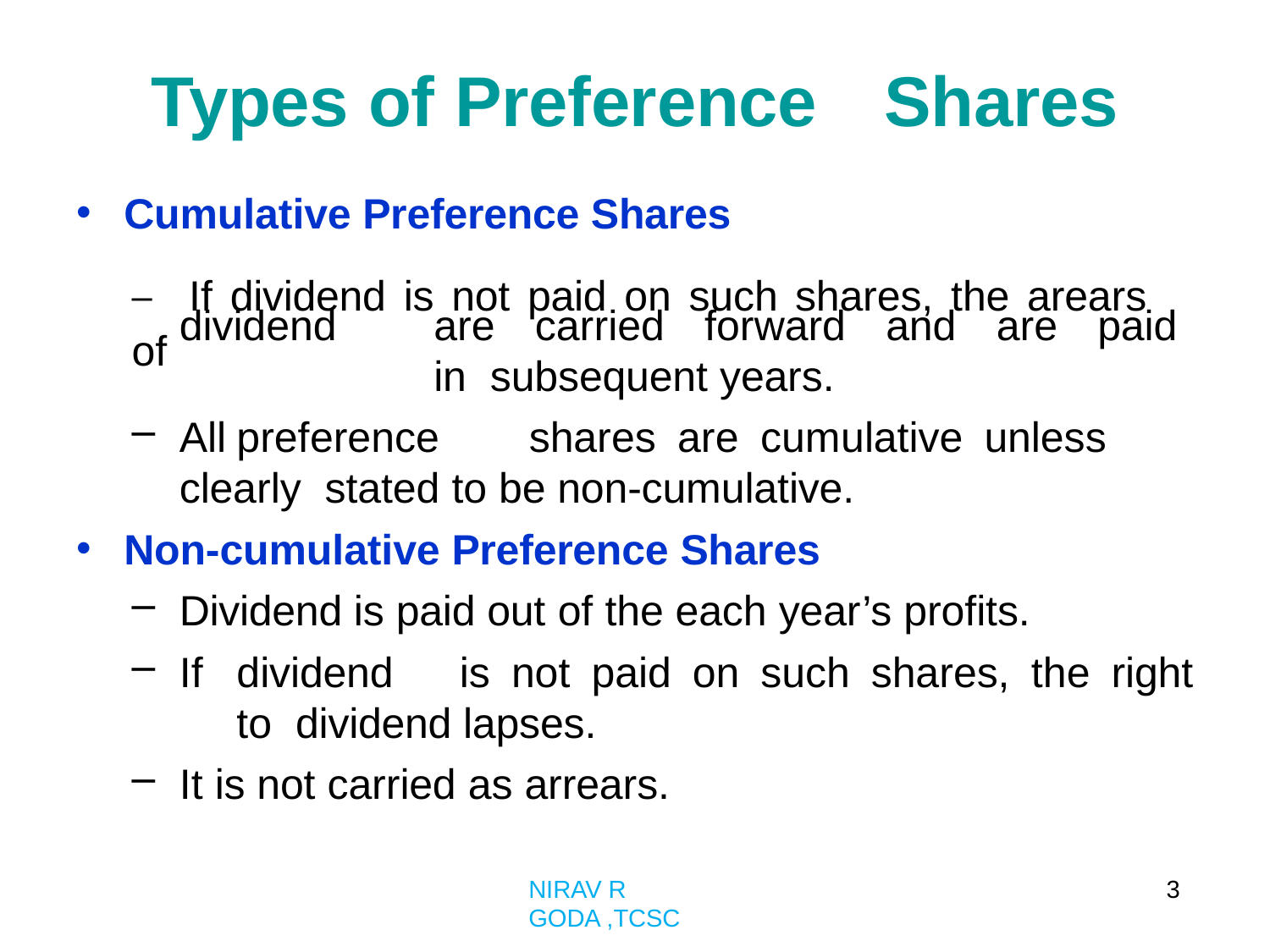

# Types of Preference	Shares
Cumulative Preference Shares
–	If dividend is not paid on such shares, the arears of
•
dividend	are	carried	forward	and	are	paid	in  subsequent years.
All	preference	shares	are	cumulative	unless	clearly  stated to be non-cumulative.
Non-cumulative Preference Shares
Dividend is paid out of the each year’s profits.
If	dividend	is	not	paid	on	such	shares,	the	right	to  dividend lapses.
It is not carried as arrears.
•
3
NIRAV R GODA ,TCSC